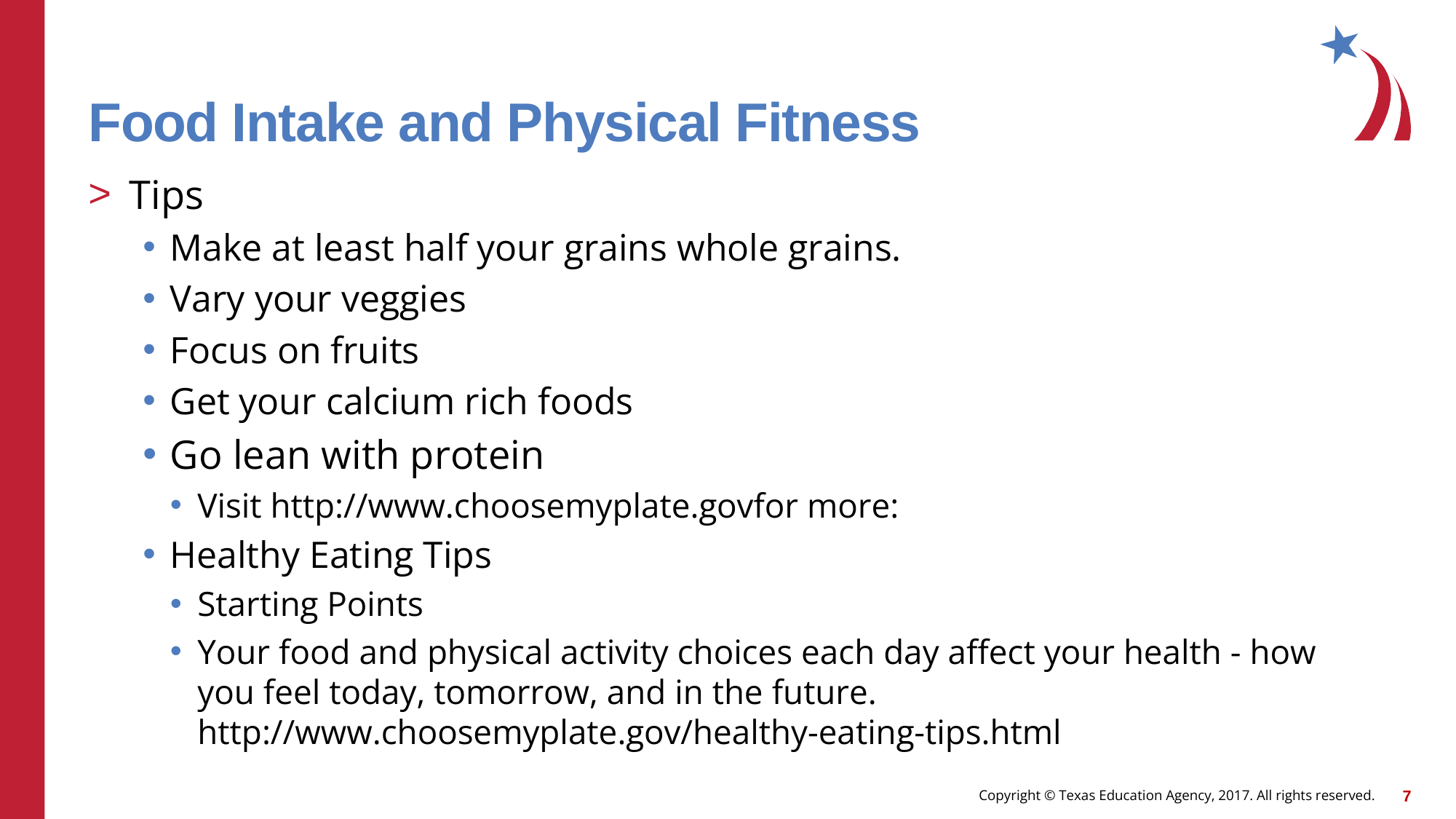

# Food Intake and Physical Fitness
Tips
Make at least half your grains whole grains.
Vary your veggies
Focus on fruits
Get your calcium rich foods
Go lean with protein
Visit http://www.choosemyplate.govfor more:
Healthy Eating Tips
Starting Points
Your food and physical activity choices each day affect your health - how you feel today, tomorrow, and in the future.
http://www.choosemyplate.gov/healthy-eating-tips.html